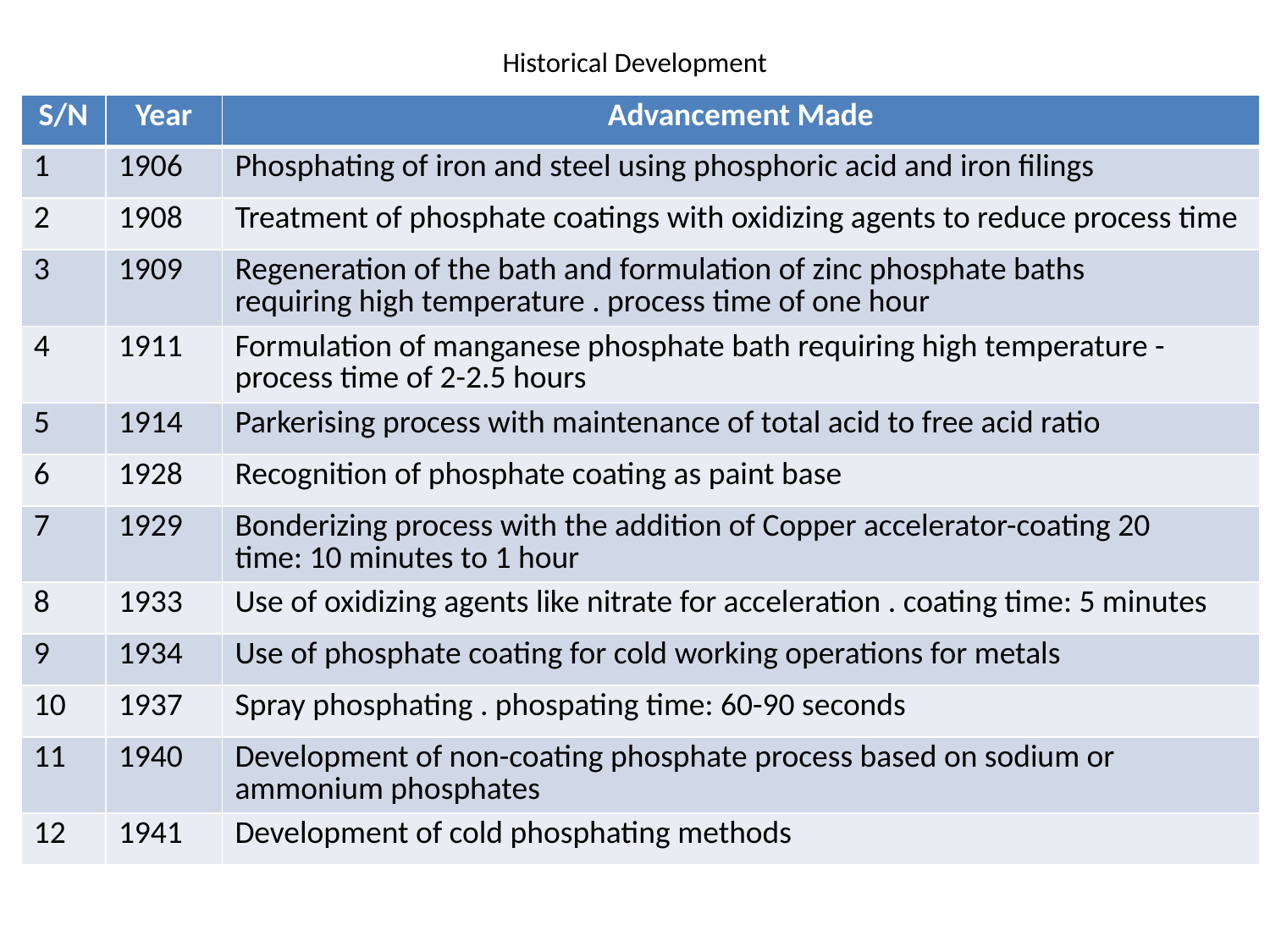

# Historical Development
| S/N | Year | Advancement Made |
| --- | --- | --- |
| 1 | 1906 | Phosphating of iron and steel using phosphoric acid and iron filings |
| 2 | 1908 | Treatment of phosphate coatings with oxidizing agents to reduce process time |
| 3 | 1909 | Regeneration of the bath and formulation of zinc phosphate baths requiring high temperature . process time of one hour |
| 4 | 1911 | Formulation of manganese phosphate bath requiring high temperature - process time of 2-2.5 hours |
| 5 | 1914 | Parkerising process with maintenance of total acid to free acid ratio |
| 6 | 1928 | Recognition of phosphate coating as paint base |
| 7 | 1929 | Bonderizing process with the addition of Copper accelerator-coating 20 time: 10 minutes to 1 hour |
| 8 | 1933 | Use of oxidizing agents like nitrate for acceleration . coating time: 5 minutes |
| 9 | 1934 | Use of phosphate coating for cold working operations for metals |
| 10 | 1937 | Spray phosphating . phospating time: 60-90 seconds |
| 11 | 1940 | Development of non-coating phosphate process based on sodium or ammonium phosphates |
| 12 | 1941 | Development of cold phosphating methods |